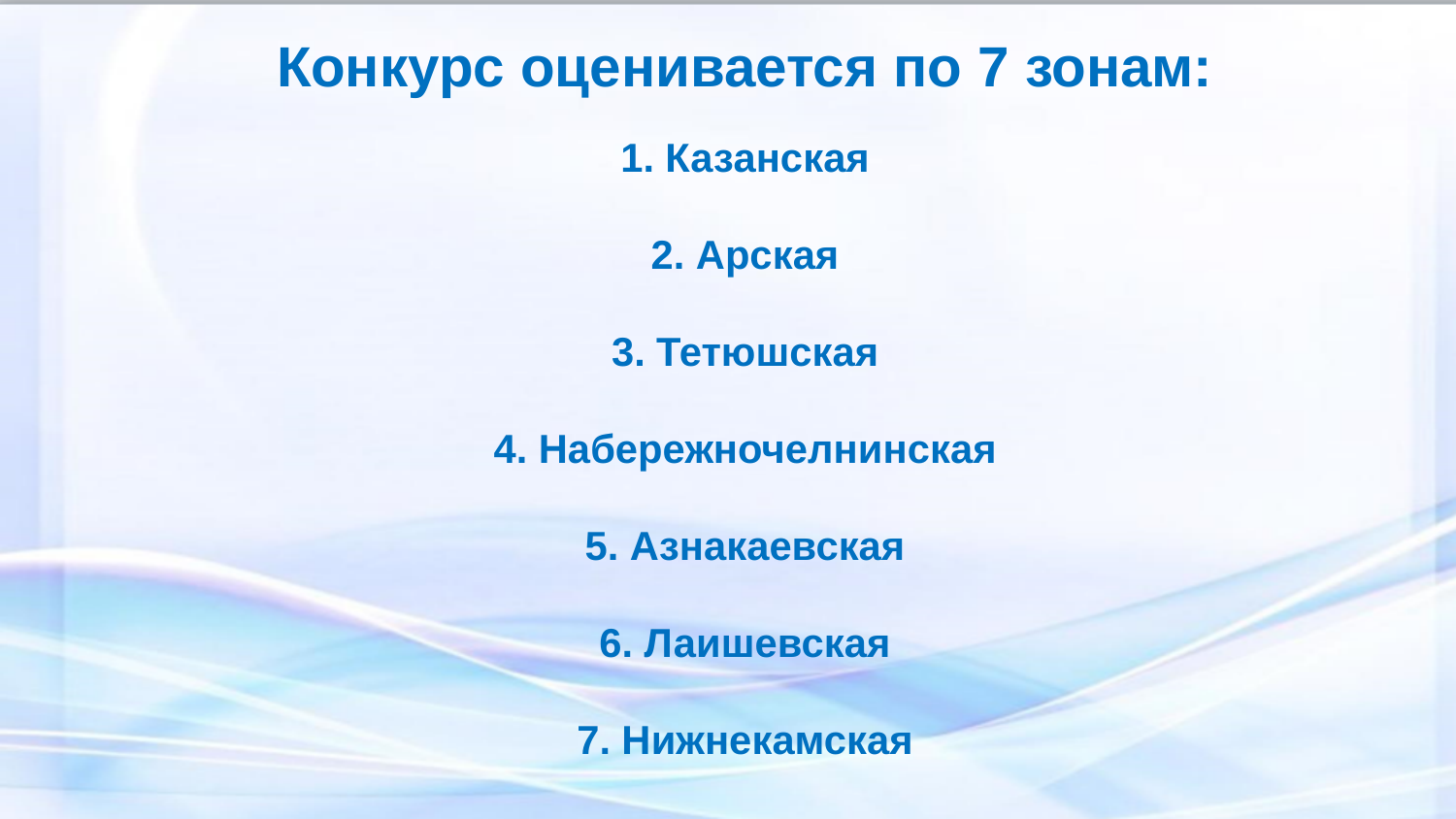

Конкурс оценивается по 7 зонам:

1. Казанская

2. Арская

3. Тетюшская

4. Набережночелнинская

5. Азнакаевская

6. Лаишевская

7. Нижнекамская